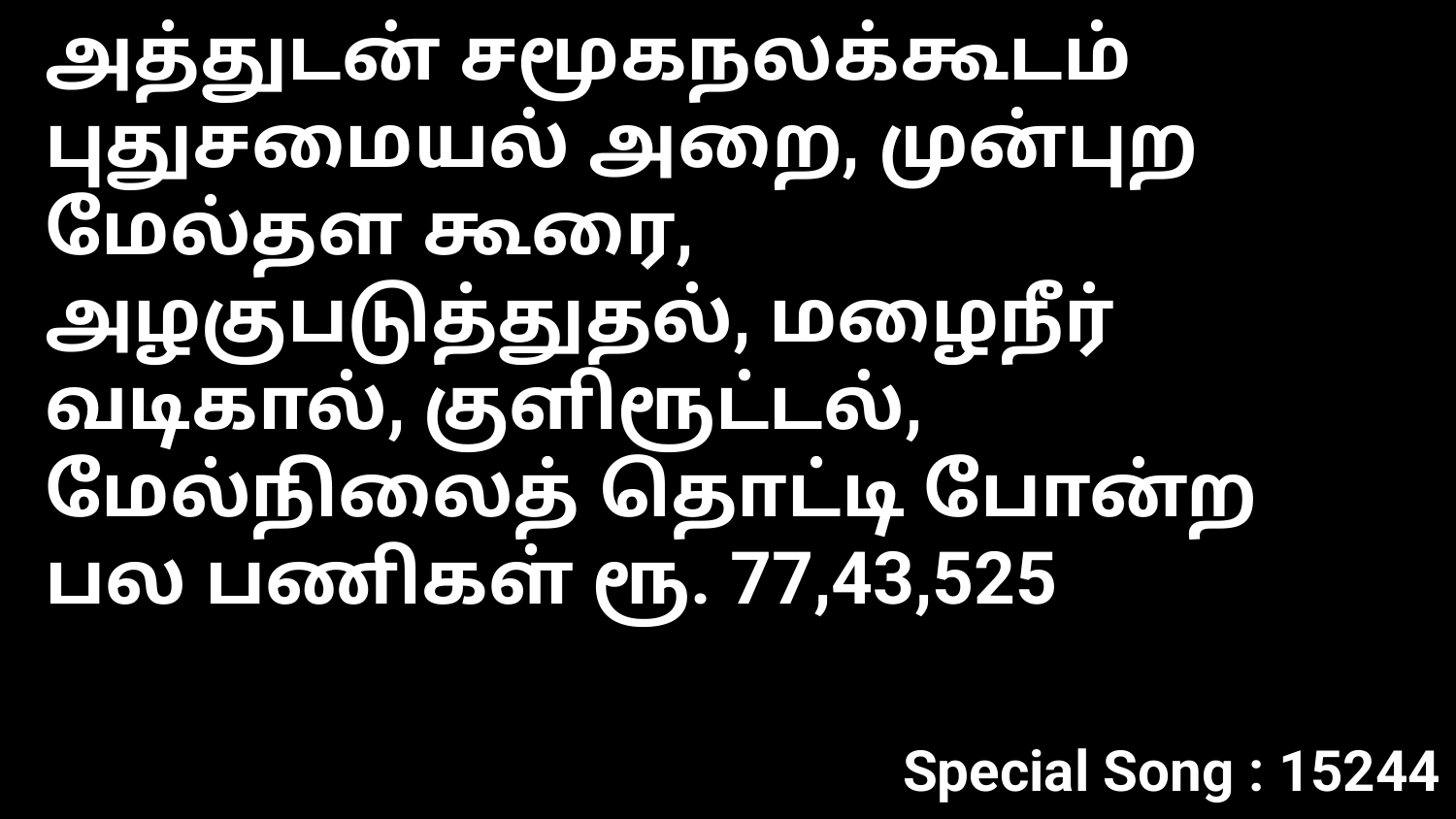

அத்துடன் சமூகநலக்கூடம் புதுசமையல் அறை, முன்புற மேல்தள கூரை, அழகுபடுத்துதல், மழைநீர் வடிகால், குளிரூட்டல், மேல்நிலைத் தொட்டி போன்ற பல பணிகள் ரூ. 77,43,525

Special Song : 15244